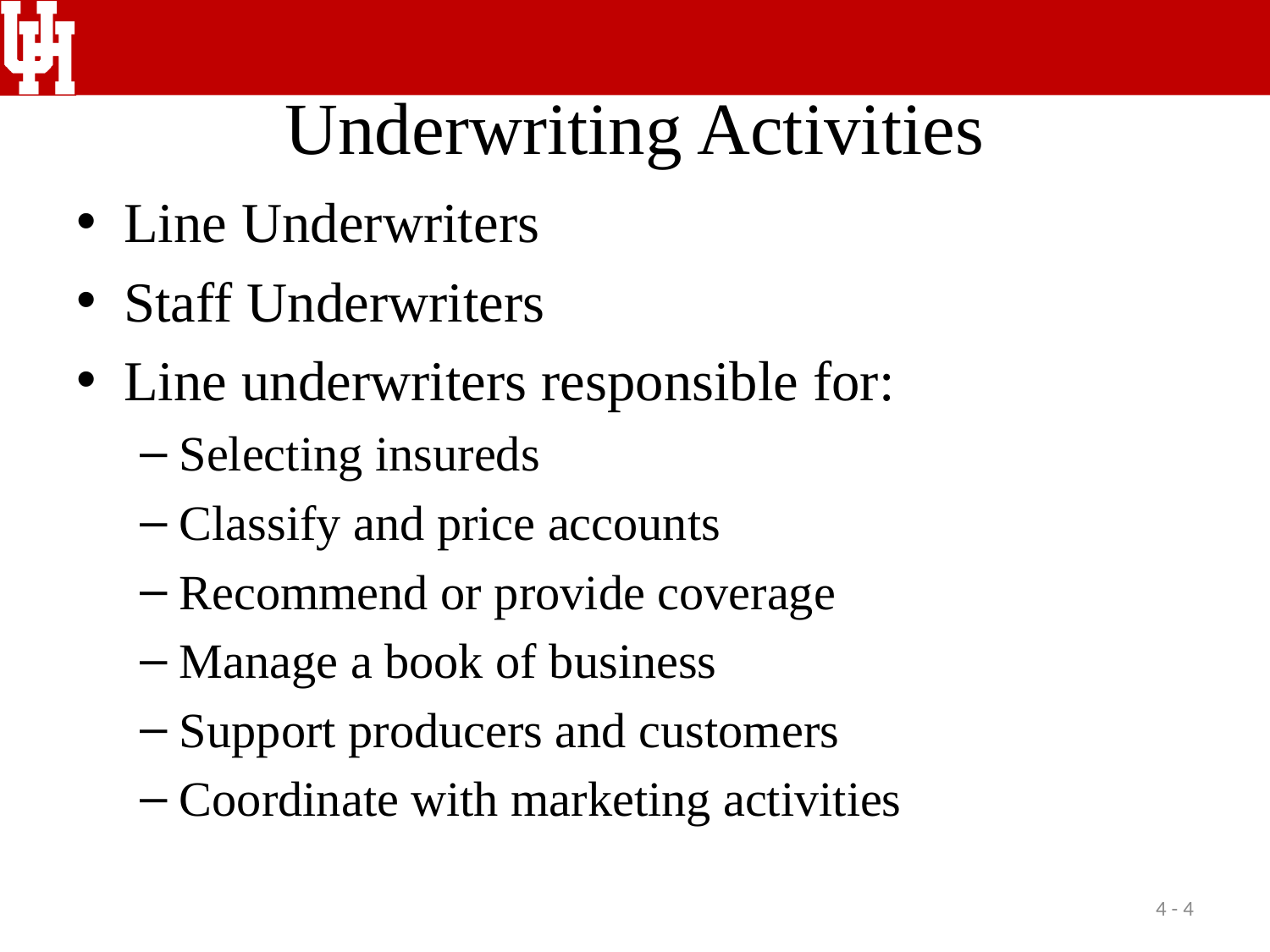

# Underwriting Activities
Line Underwriters
Staff Underwriters
Line underwriters responsible for:
Selecting insureds
Classify and price accounts
Recommend or provide coverage
Manage a book of business
Support producers and customers
Coordinate with marketing activities
4 - 4